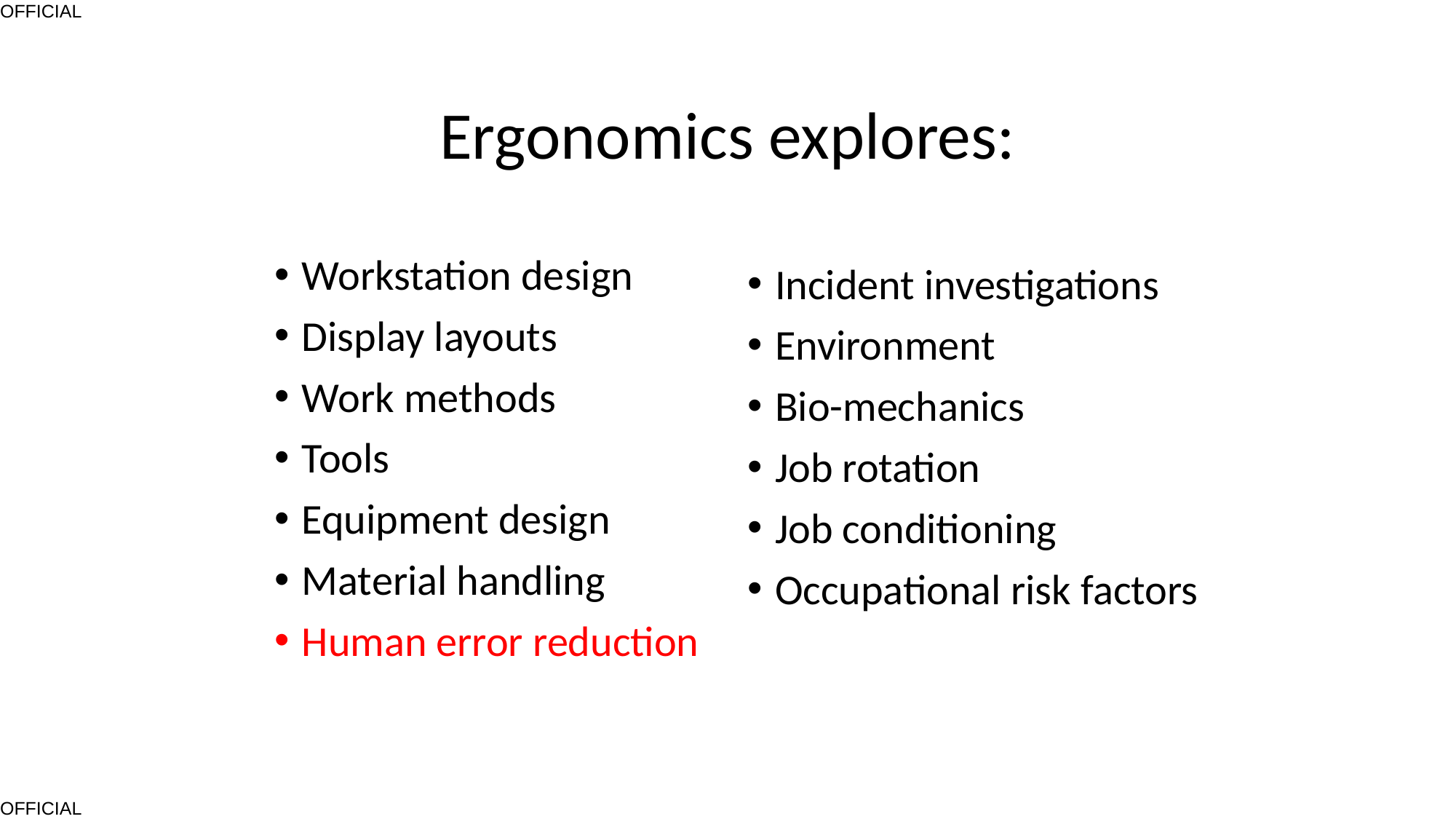

# Ergonomics explores:
Workstation design
Display layouts
Work methods
Tools
Equipment design
Material handling
Human error reduction
Incident investigations
Environment
Bio-mechanics
Job rotation
Job conditioning
Occupational risk factors